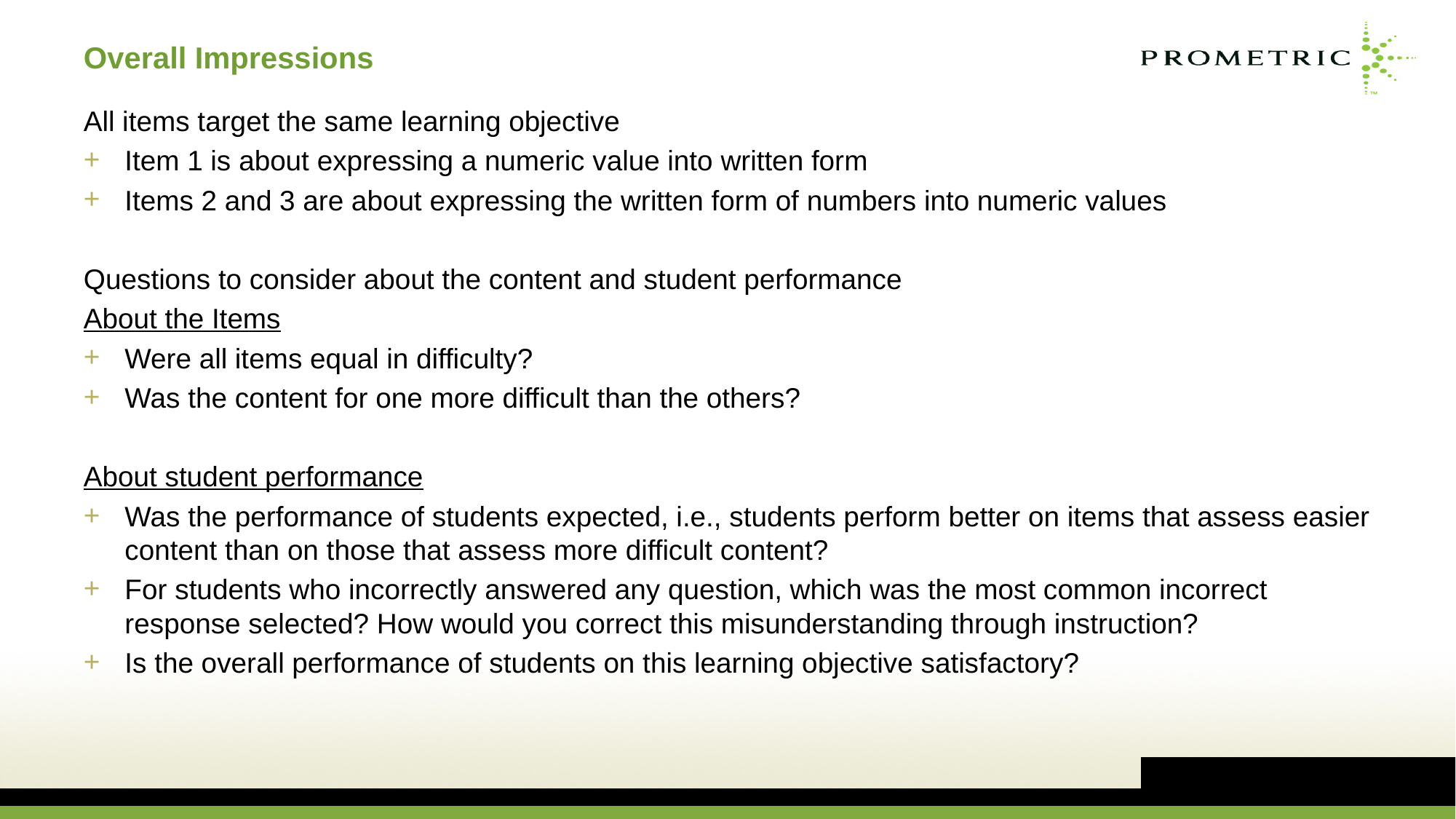

# Overall Impressions
All items target the same learning objective
Item 1 is about expressing a numeric value into written form
Items 2 and 3 are about expressing the written form of numbers into numeric values

Questions to consider about the content and student performance
About the Items
Were all items equal in difficulty?
Was the content for one more difficult than the others?

About student performance
Was the performance of students expected, i.e., students perform better on items that assess easier content than on those that assess more difficult content?
For students who incorrectly answered any question, which was the most common incorrect response selected? How would you correct this misunderstanding through instruction?
Is the overall performance of students on this learning objective satisfactory?